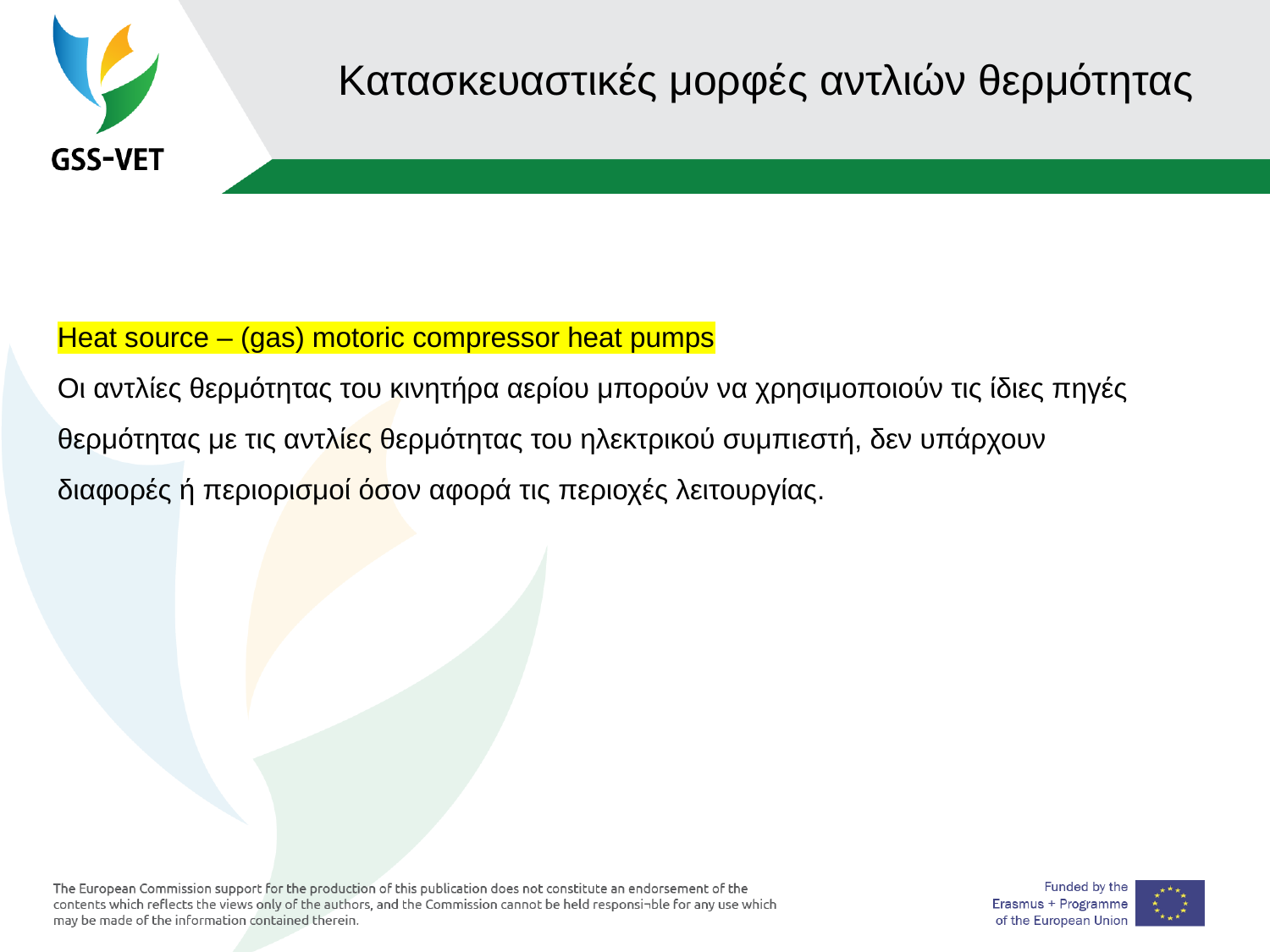

91
# Κατασκευαστικές μορφές αντλιών θερμότητας
Heat source – (gas) motoric compressor heat pumps
Οι αντλίες θερμότητας του κινητήρα αερίου μπορούν να χρησιμοποιούν τις ίδιες πηγές θερμότητας με τις αντλίες θερμότητας του ηλεκτρικού συμπιεστή, δεν υπάρχουν διαφορές ή περιορισμοί όσον αφορά τις περιοχές λειτουργίας.